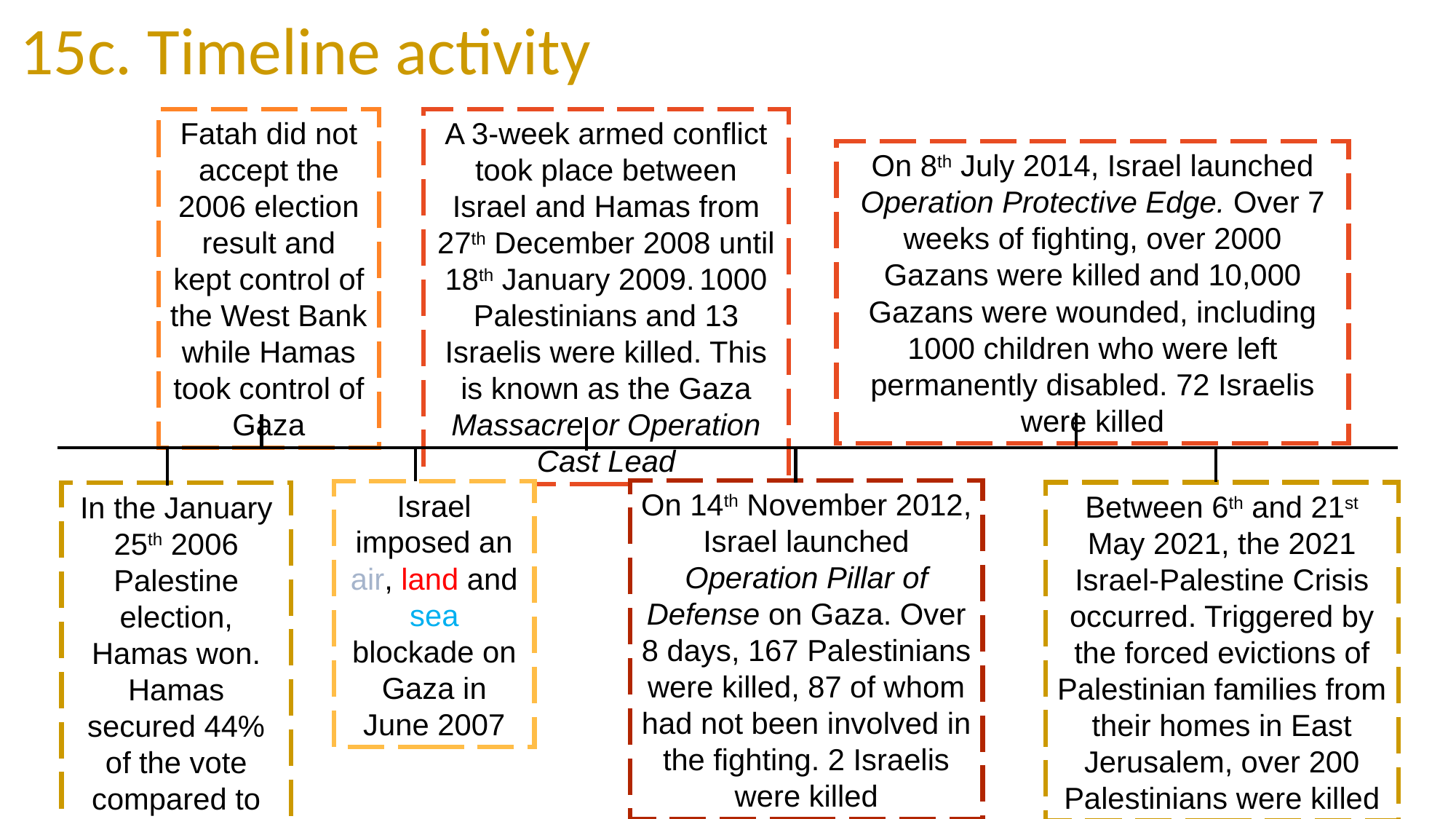

# 15c. Timeline activity
Fatah did not accept the 2006 election result and kept control of the West Bank while Hamas took control of Gaza
A 3-week armed conflict took place between Israel and Hamas from 27th December 2008 until 18th January 2009. 1000 Palestinians and 13 Israelis were killed. This is known as the Gaza Massacre or Operation Cast Lead
On 8th July 2014, Israel launched Operation Protective Edge. Over 7 weeks of fighting, over 2000 Gazans were killed and 10,000 Gazans were wounded, including 1000 children who were left permanently disabled. 72 Israelis were killed
On 14th November 2012, Israel launched Operation Pillar of Defense on Gaza. Over 8 days, 167 Palestinians were killed, 87 of whom had not been involved in the fighting. 2 Israelis were killed
Israel imposed an air, land and sea blockade on Gaza in June 2007
Between 6th and 21st May 2021, the 2021 Israel-Palestine Crisis occurred. Triggered by the forced evictions of Palestinian families from their homes in East Jerusalem, over 200 Palestinians were killed
In the January 25th 2006 Palestine election, Hamas won. Hamas secured 44% of the vote compared to only 41% for Fatah